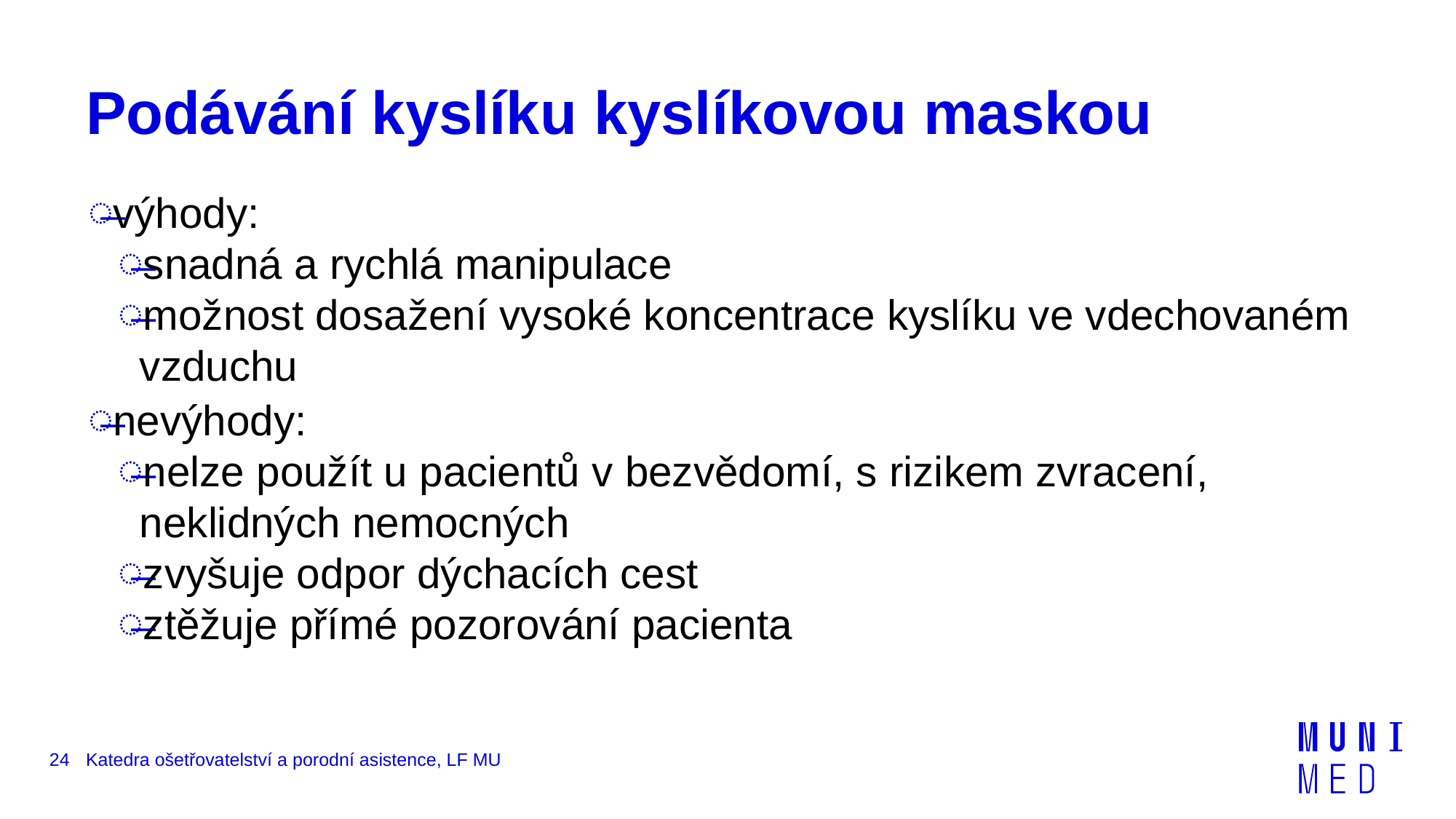

# Podávání kyslíku kyslíkovou maskou
výhody:
snadná a rychlá manipulace
možnost dosažení vysoké koncentrace kyslíku ve vdechovaném vzduchu
nevýhody:
nelze použít u pacientů v bezvědomí, s rizikem zvracení, neklidných nemocných
zvyšuje odpor dýchacích cest
ztěžuje přímé pozorování pacienta

24
Katedra ošetřovatelství a porodní asistence, LF MU